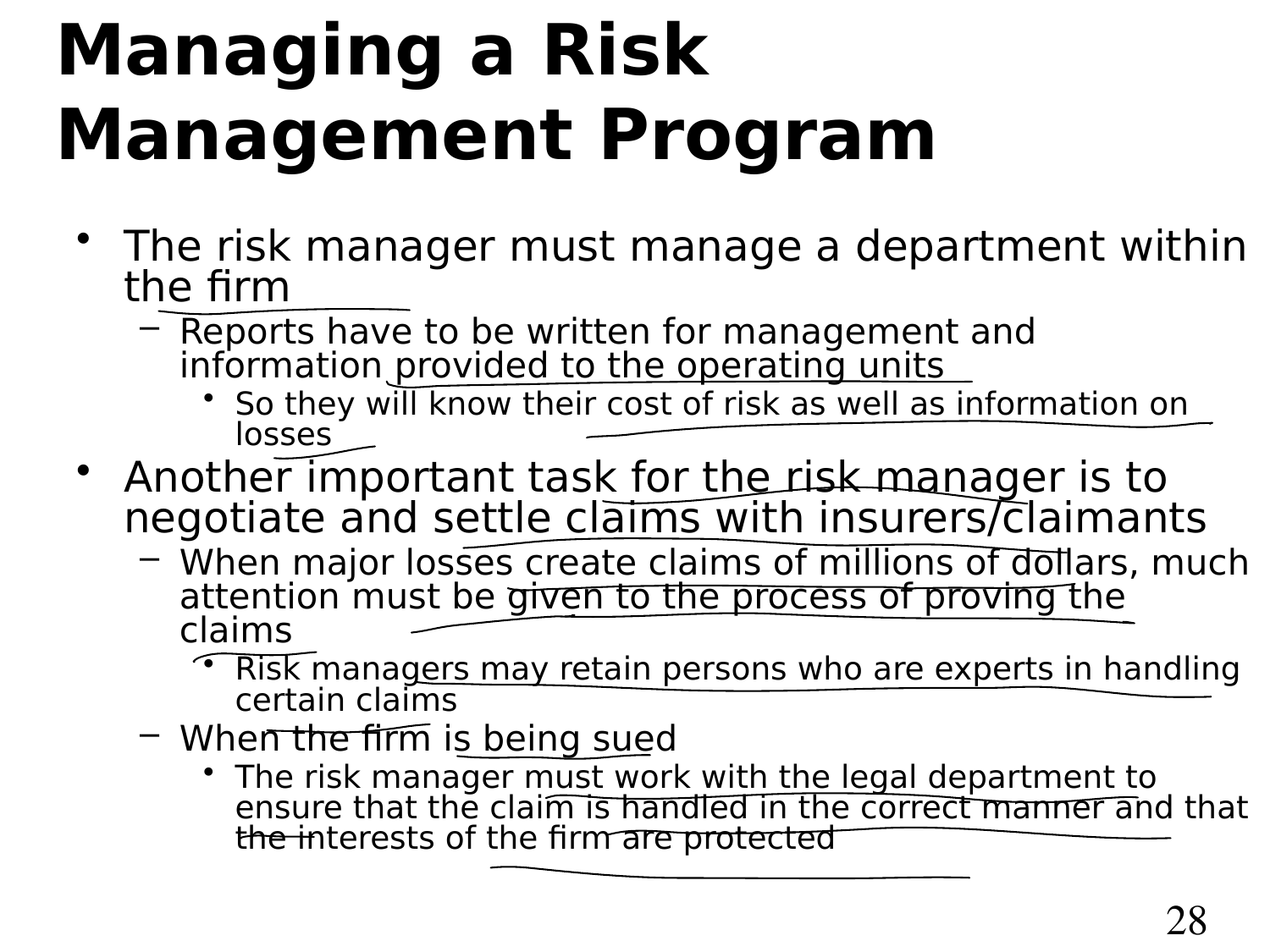

# Managing a Risk Management Program
The risk manager must manage a department within the firm
Reports have to be written for management and information provided to the operating units
So they will know their cost of risk as well as information on losses
Another important task for the risk manager is to negotiate and settle claims with insurers/claimants
When major losses create claims of millions of dollars, much attention must be given to the process of proving the claims
Risk managers may retain persons who are experts in handling certain claims
When the firm is being sued
The risk manager must work with the legal department to ensure that the claim is handled in the correct manner and that the interests of the firm are protected
28